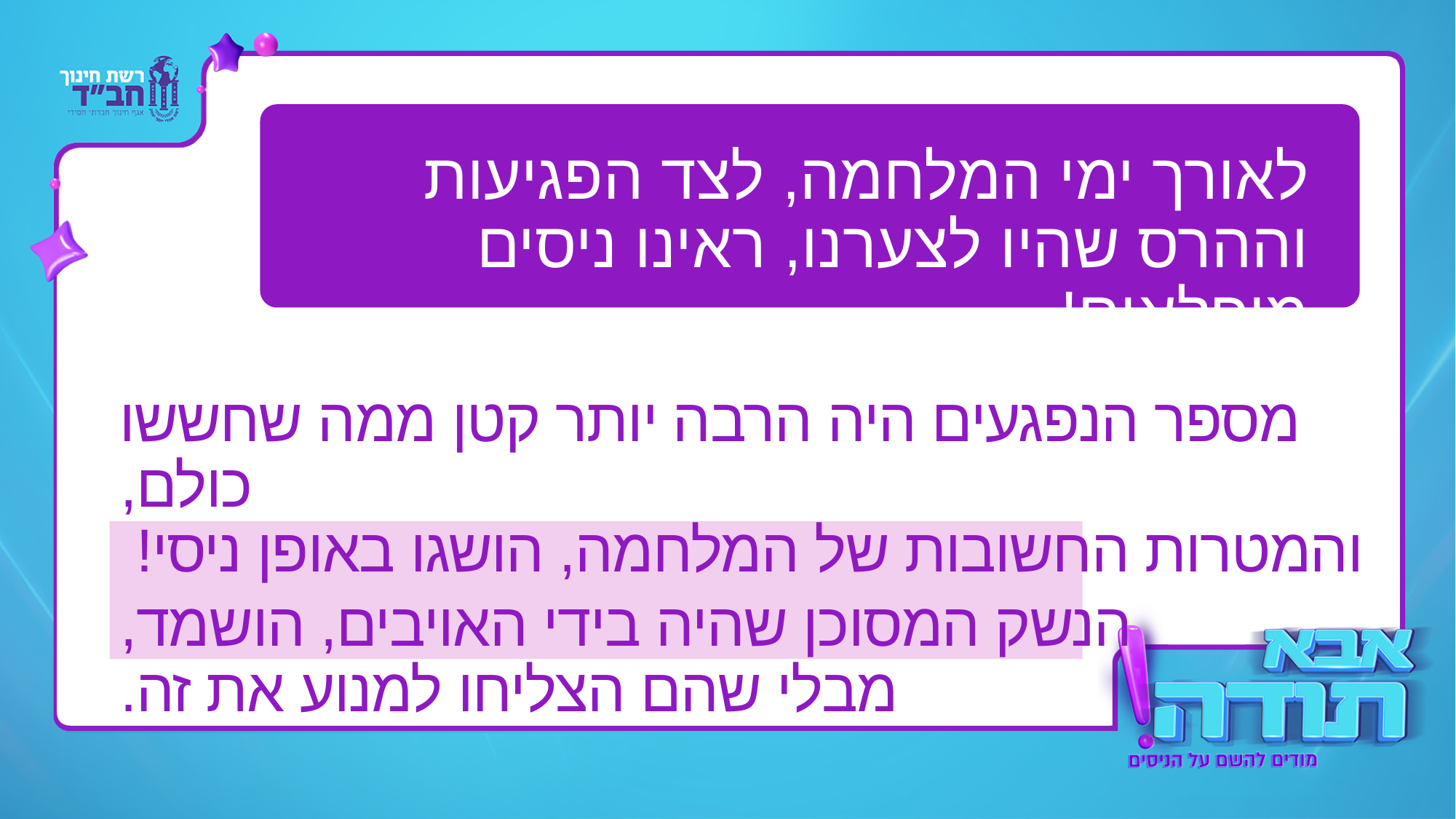

לאורך ימי המלחמה, לצד הפגיעות וההרס שהיו לצערנו, ראינו ניסים מופלאים!
מספר הנפגעים היה הרבה יותר קטן ממה שחששו כולם,
והמטרות החשובות של המלחמה, הושגו באופן ניסי!
הנשק המסוכן שהיה בידי האויבים, הושמד,
מבלי שהם הצליחו למנוע את זה.